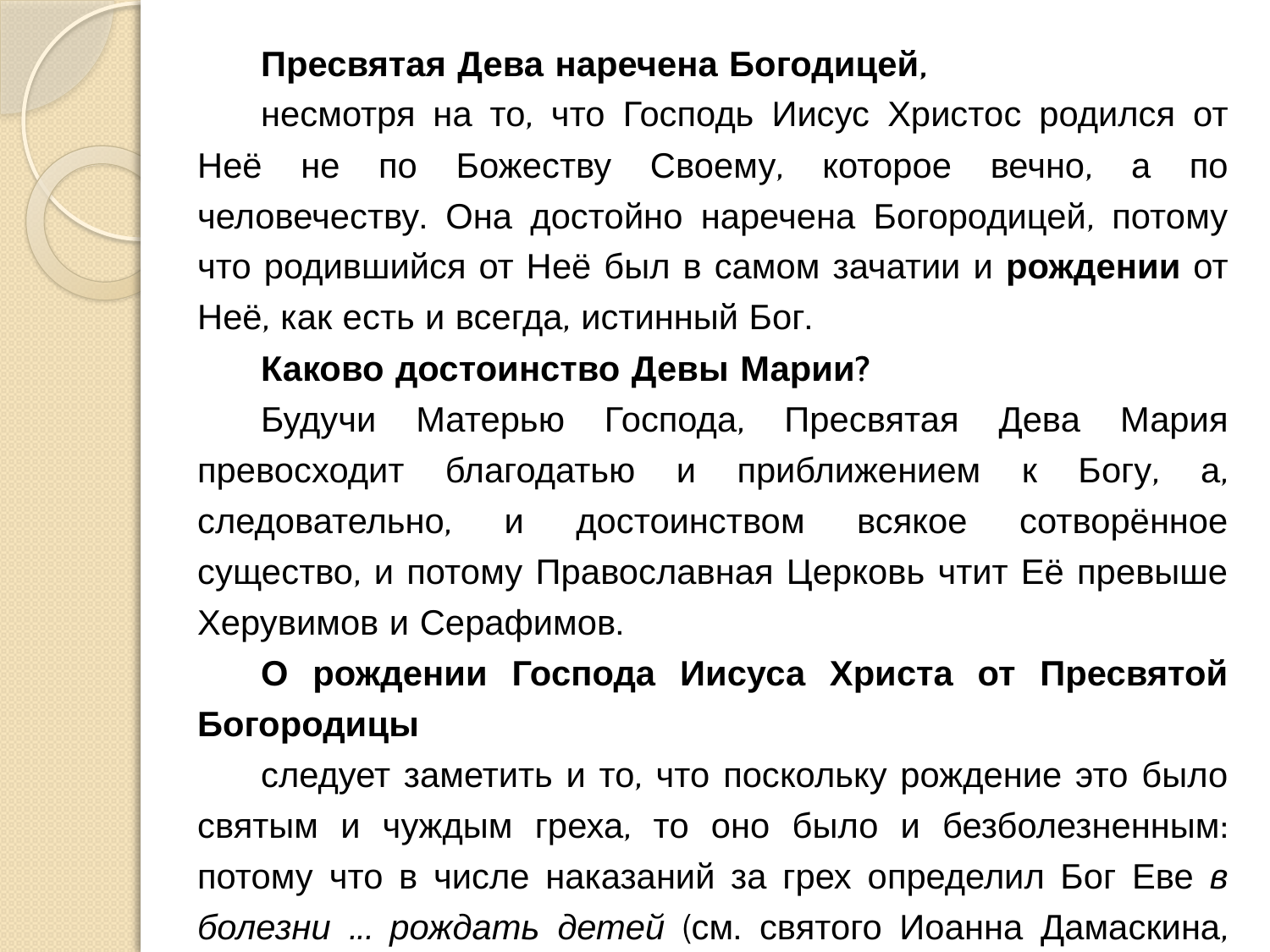

Пресвятая Дева наречена Богодицей,
несмотря на то, что Господь Иисус Христос родился от Неё не по Божеству Своему, которое вечно, а по человечеству. Она достойно наречена Богородицей, потому что родившийся от Неё был в самом зачатии и рождении от Неё, как есть и всегда, истинный Бог.
Каково достоинство Девы Марии?
Будучи Матерью Господа, Пресвятая Дева Мария превосходит благодатью и приближением к Богу, а, следовательно, и достоинством всякое сотворённое существо, и потому Православная Церковь чтит Её превыше Херувимов и Серафимов.
О рождении Господа Иисуса Христа от Пресвятой Богородицы
следует заметить и то, что поскольку рождение это было святым и чуждым греха, то оно было и безболезненным: потому что в числе наказаний за грех определил Бог Еве в болезни ... рождать детей (см. святого Иоанна Дамаскина, Богословие, кн. 4, гл. 14, ст. 6).